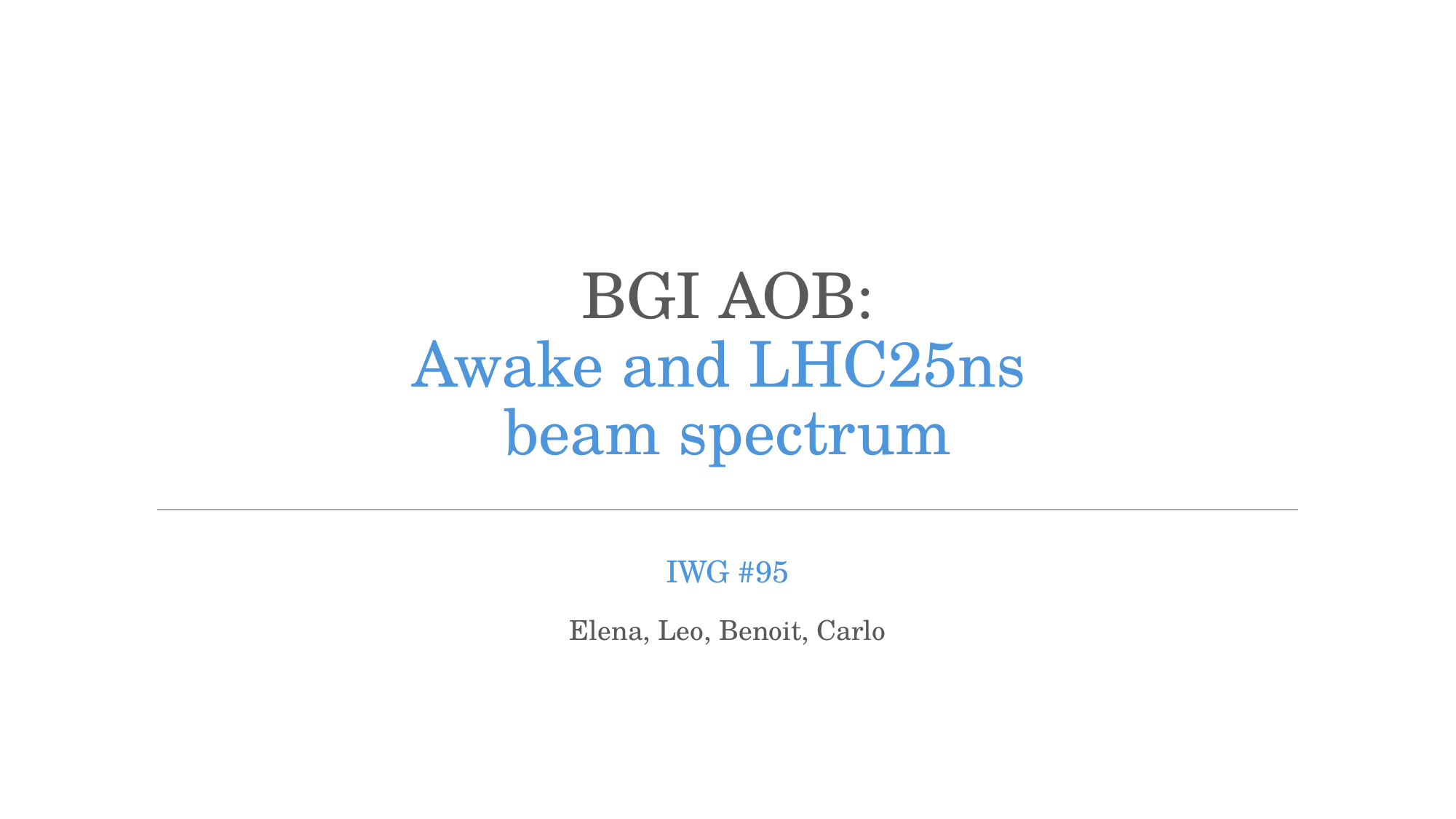

# BGI AOB: Awake and LHC25ns beam spectrum
IWG #95
Elena, Leo, Benoit, Carlo